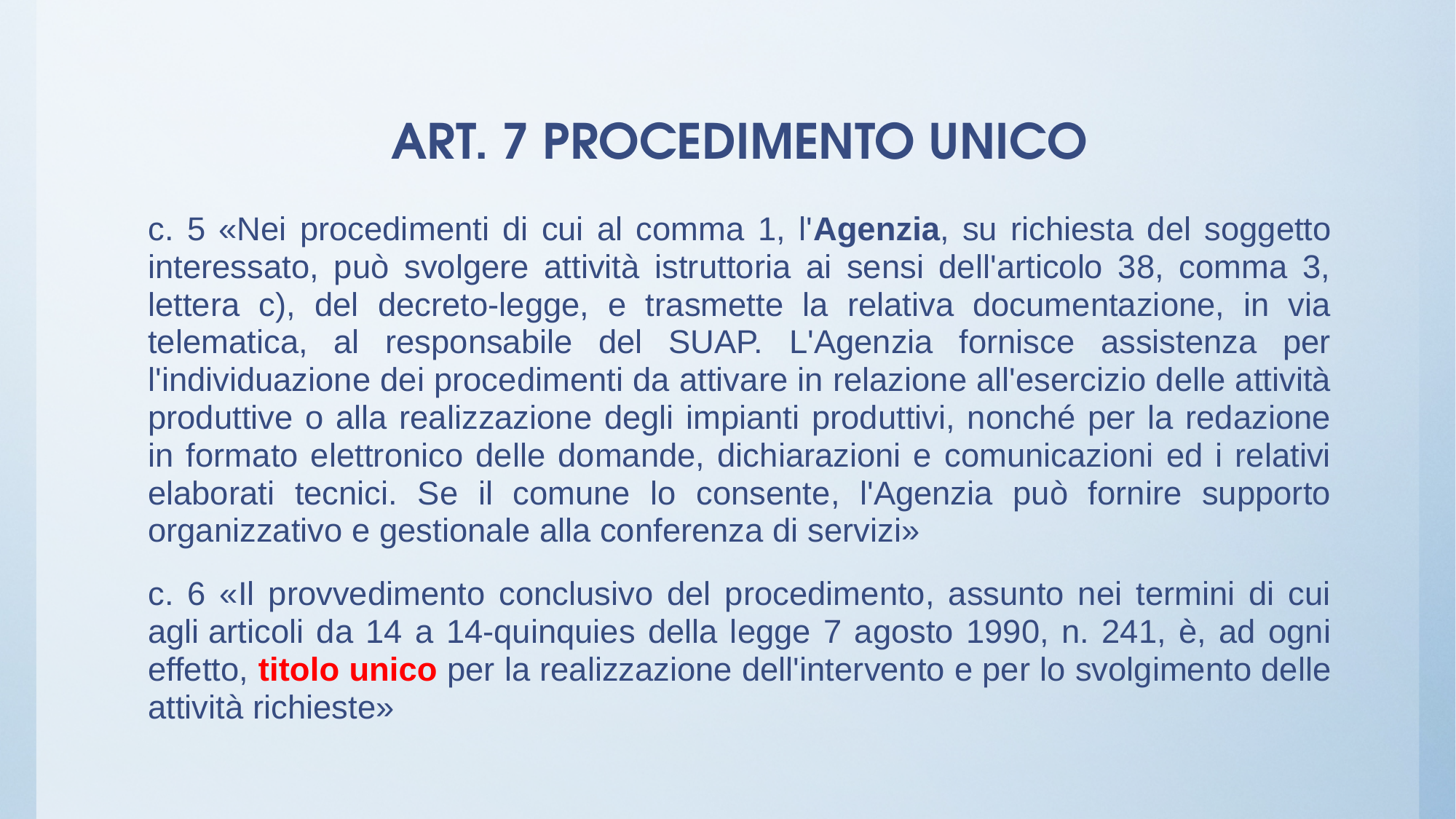

# ART. 7 PROCEDIMENTO UNICO
c. 5 «Nei procedimenti di cui al comma 1, l'Agenzia, su richiesta del soggetto interessato, può svolgere attività istruttoria ai sensi dell'articolo 38, comma 3, lettera c), del decreto-legge, e trasmette la relativa documentazione, in via telematica, al responsabile del SUAP. L'Agenzia fornisce assistenza per l'individuazione dei procedimenti da attivare in relazione all'esercizio delle attività produttive o alla realizzazione degli impianti produttivi, nonché per la redazione in formato elettronico delle domande, dichiarazioni e comunicazioni ed i relativi elaborati tecnici. Se il comune lo consente, l'Agenzia può fornire supporto organizzativo e gestionale alla conferenza di servizi»
c. 6 «Il provvedimento conclusivo del procedimento, assunto nei termini di cui agli articoli da 14 a 14-quinquies della legge 7 agosto 1990, n. 241, è, ad ogni effetto, titolo unico per la realizzazione dell'intervento e per lo svolgimento delle attività richieste»